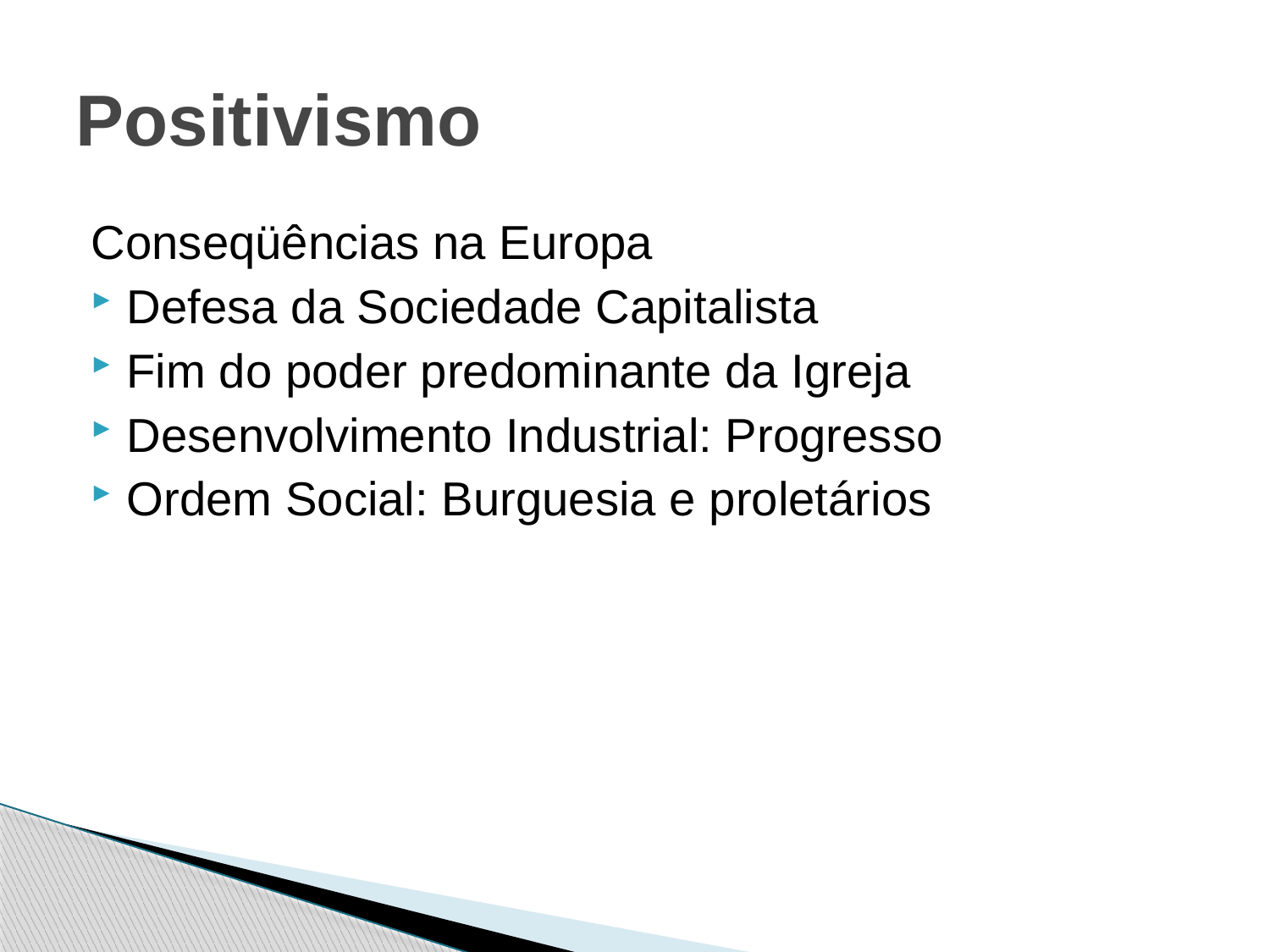

# Positivismo
Conseqüências na Europa
Defesa da Sociedade Capitalista
Fim do poder predominante da Igreja
Desenvolvimento Industrial: Progresso
Ordem Social: Burguesia e proletários